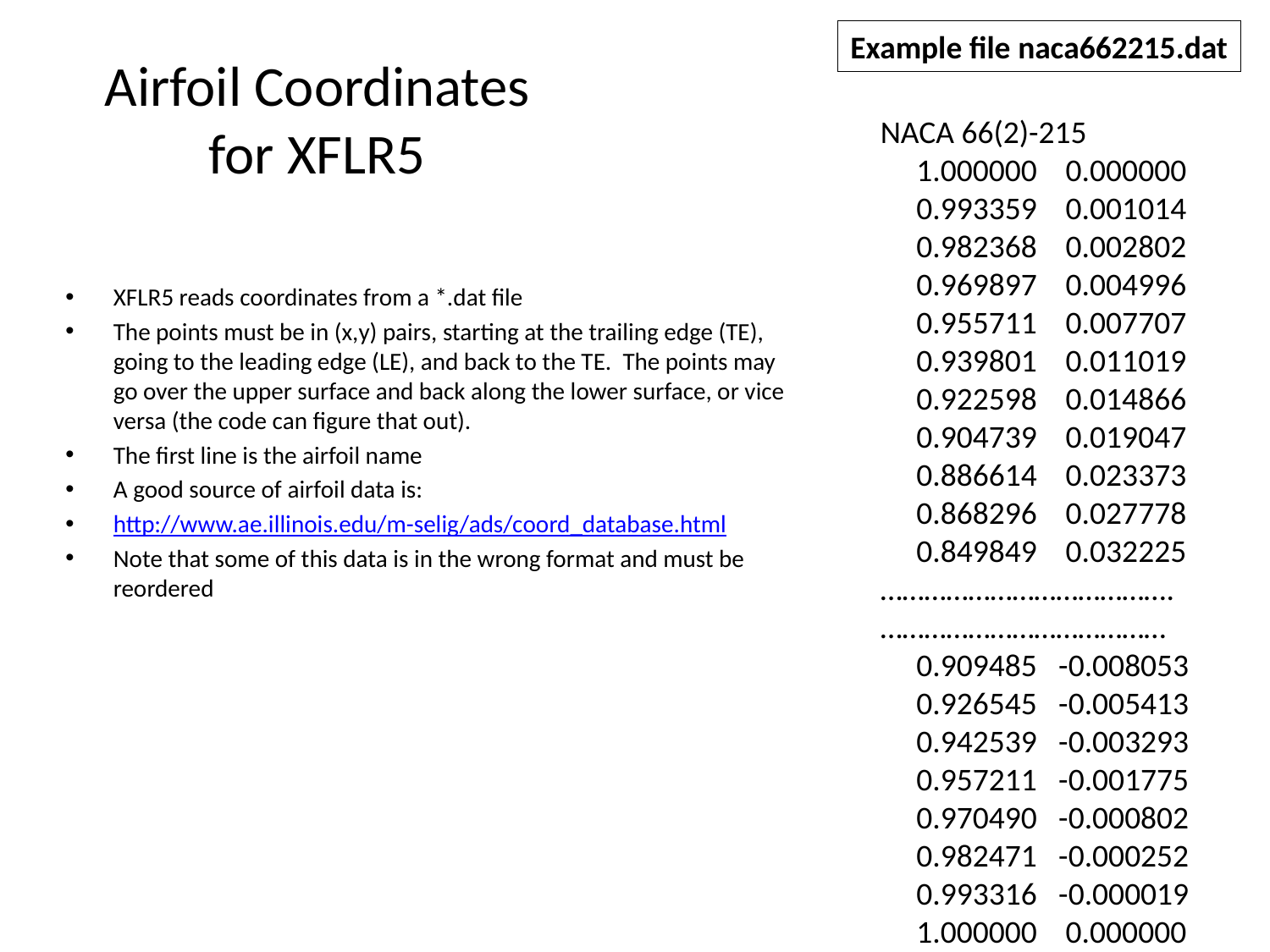

Example file naca662215.dat
# Airfoil Coordinates for XFLR5
NACA 66(2)-215
     1.000000    0.000000
     0.993359    0.001014
     0.982368    0.002802
     0.969897    0.004996
     0.955711    0.007707
     0.939801    0.011019
     0.922598    0.014866
     0.904739    0.019047
     0.886614    0.023373
     0.868296    0.027778
     0.849849    0.032225
………………………………….
…………………………………
     0.909485   -0.008053
     0.926545   -0.005413
     0.942539   -0.003293
     0.957211   -0.001775
     0.970490   -0.000802
     0.982471   -0.000252
     0.993316   -0.000019
     1.000000    0.000000

XFLR5 reads coordinates from a *.dat file
The points must be in (x,y) pairs, starting at the trailing edge (TE), going to the leading edge (LE), and back to the TE.  The points may go over the upper surface and back along the lower surface, or vice versa (the code can figure that out).
The first line is the airfoil name
A good source of airfoil data is:
http://www.ae.illinois.edu/m-selig/ads/coord_database.html
Note that some of this data is in the wrong format and must be reordered